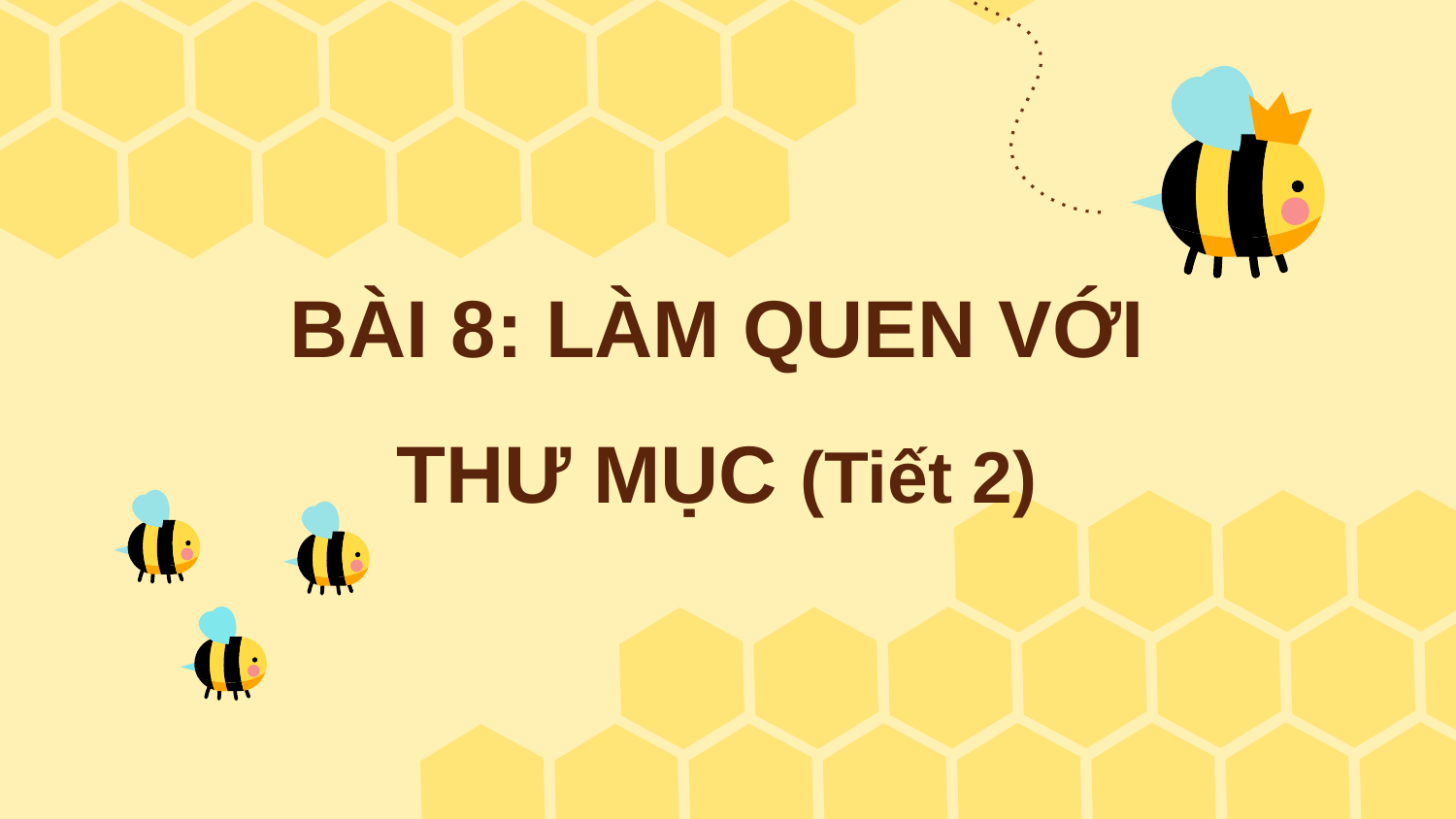

# BÀI 8: LÀM QUEN VỚI THƯ MỤC (Tiết 2)